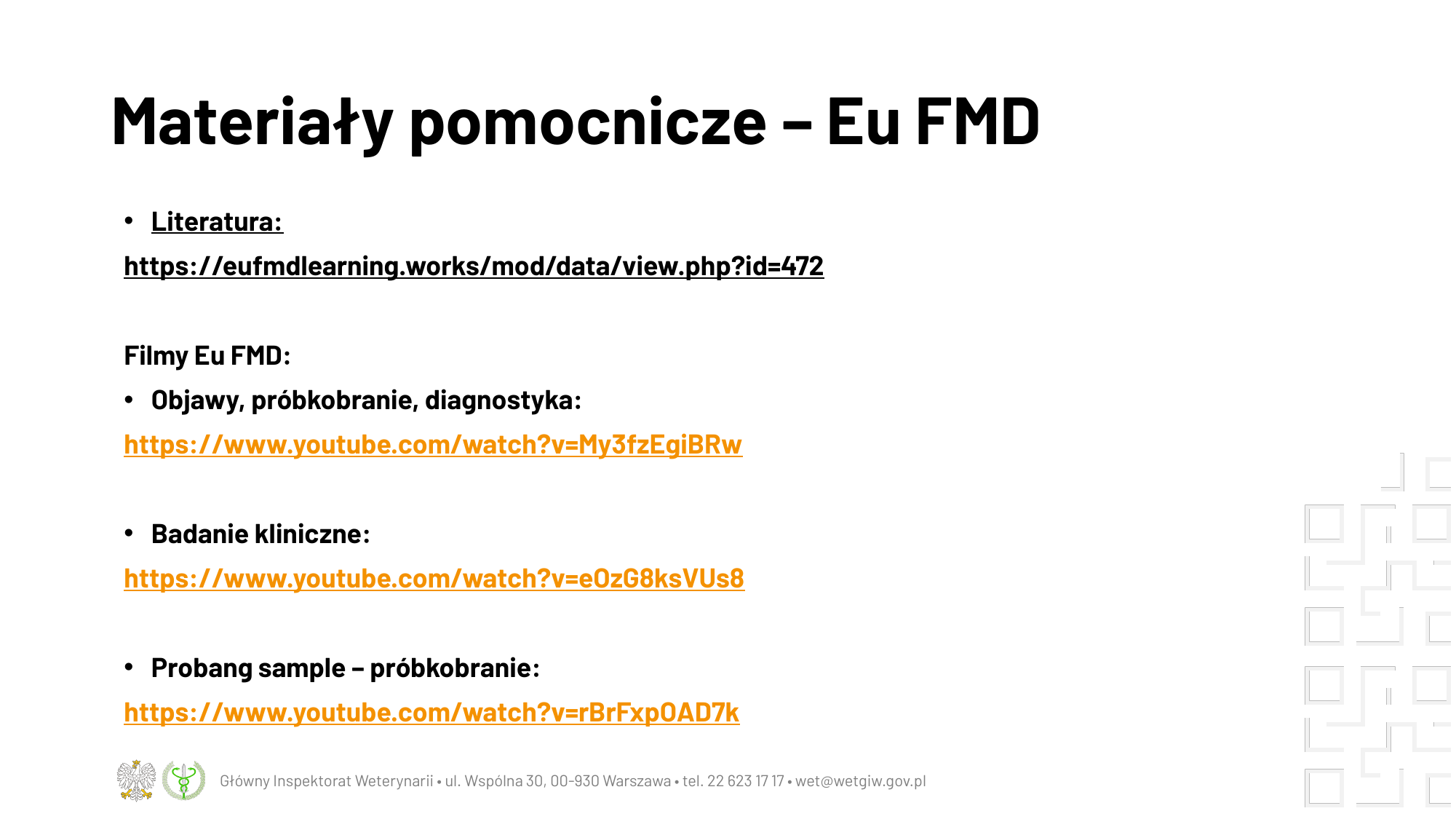

# Materiały pomocnicze – Eu FMD
Literatura:
https://eufmdlearning.works/mod/data/view.php?id=472

Filmy Eu FMD:
Objawy, próbkobranie, diagnostyka:
https://www.youtube.com/watch?v=My3fzEgiBRw

Badanie kliniczne:
https://www.youtube.com/watch?v=eOzG8ksVUs8

Probang sample – próbkobranie:
https://www.youtube.com/watch?v=rBrFxpOAD7k